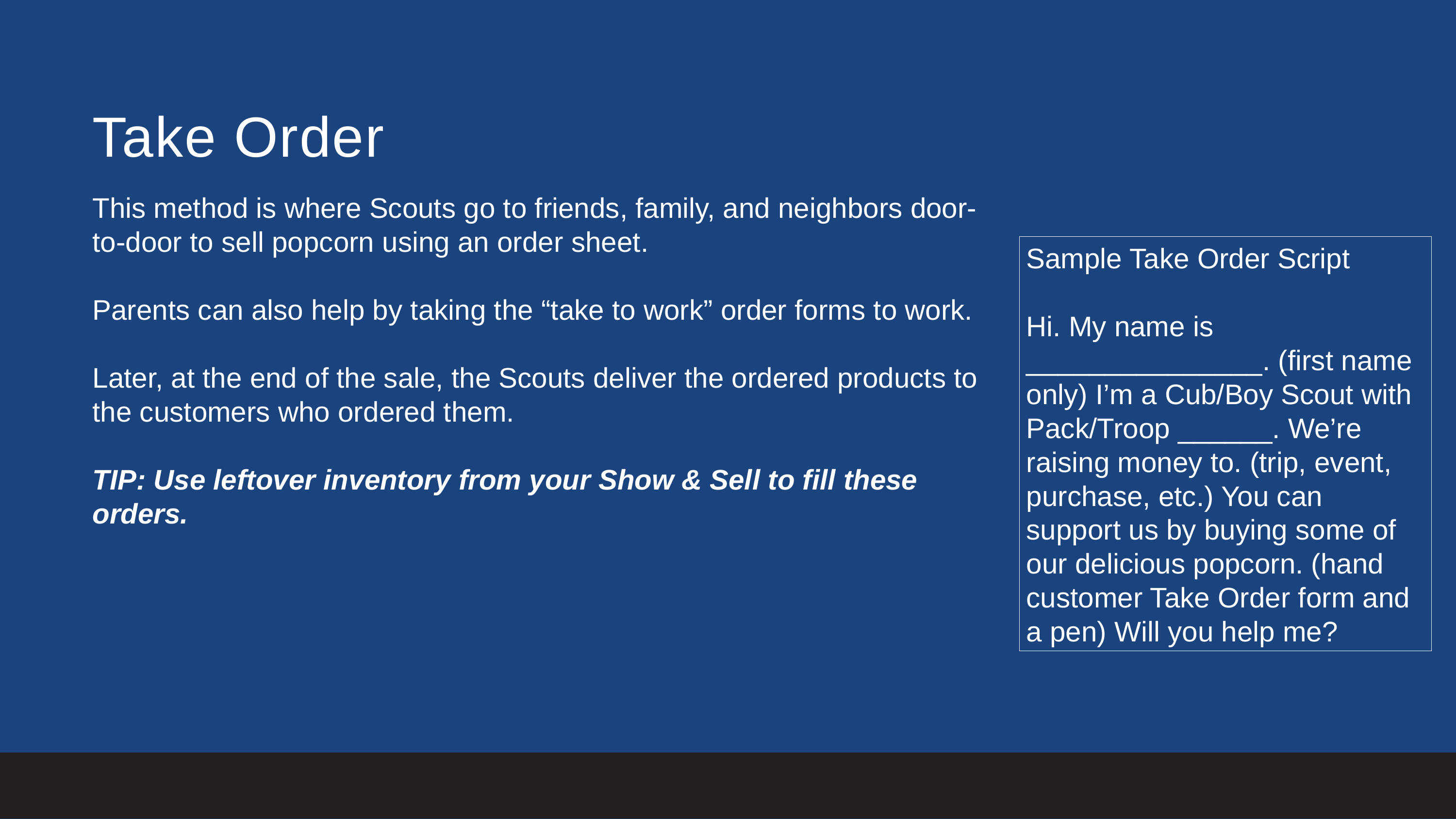

Take Order
This method is where Scouts go to friends, family, and neighbors door-to-door to sell popcorn using an order sheet.

Parents can also help by taking the “take to work” order forms to work.

Later, at the end of the sale, the Scouts deliver the ordered products to the customers who ordered them.

TIP: Use leftover inventory from your Show & Sell to fill these orders.

Sample Take Order Script

Hi. My name is _______________. (first name only) I’m a Cub/Boy Scout with Pack/Troop ______. We’re raising money to. (trip, event, purchase, etc.) You can support us by buying some of our delicious popcorn. (hand customer Take Order form and a pen) Will you help me?